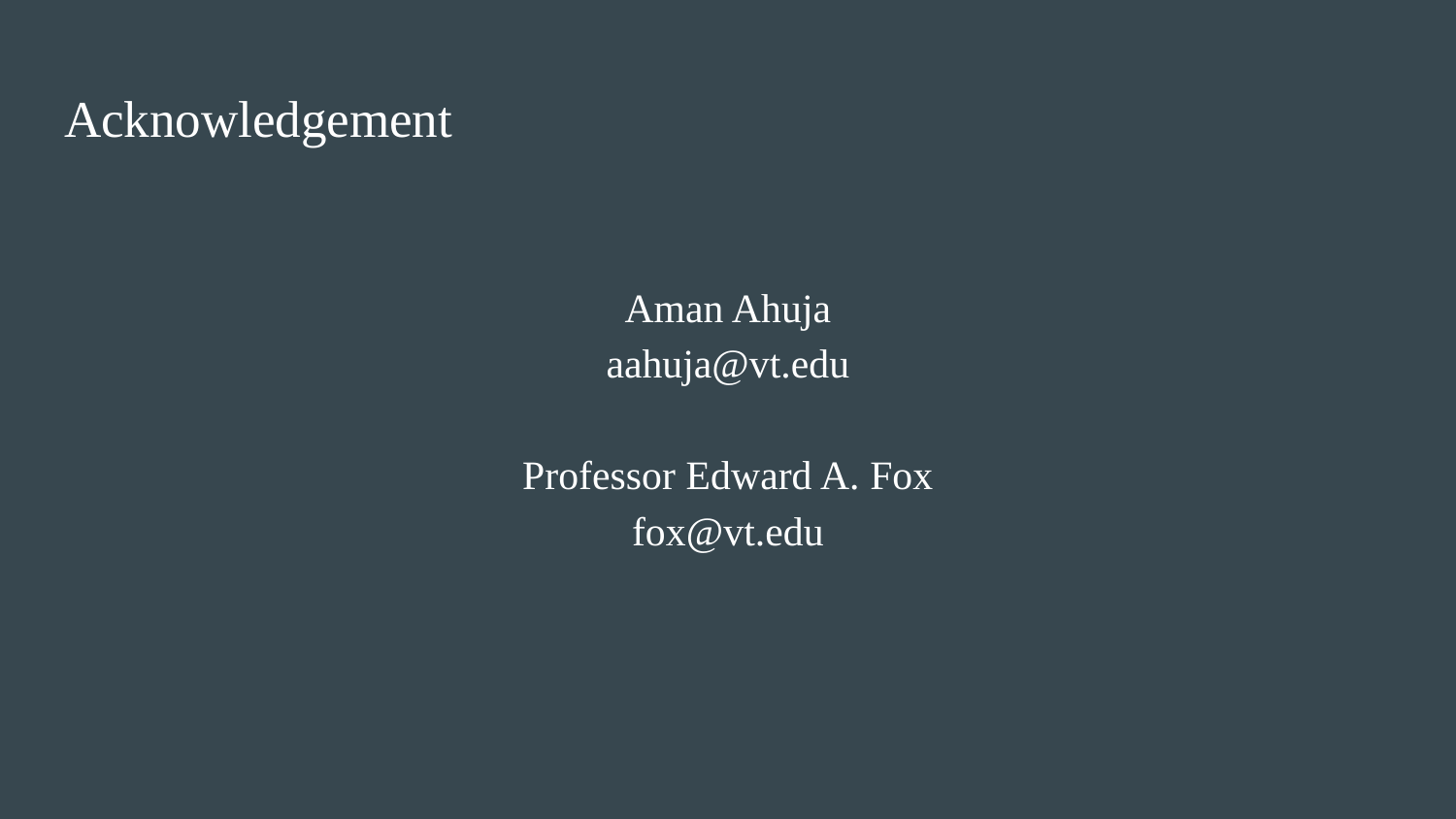

# Acknowledgement

Aman Ahuja
aahuja@vt.edu

Professor Edward A. Fox
fox@vt.edu